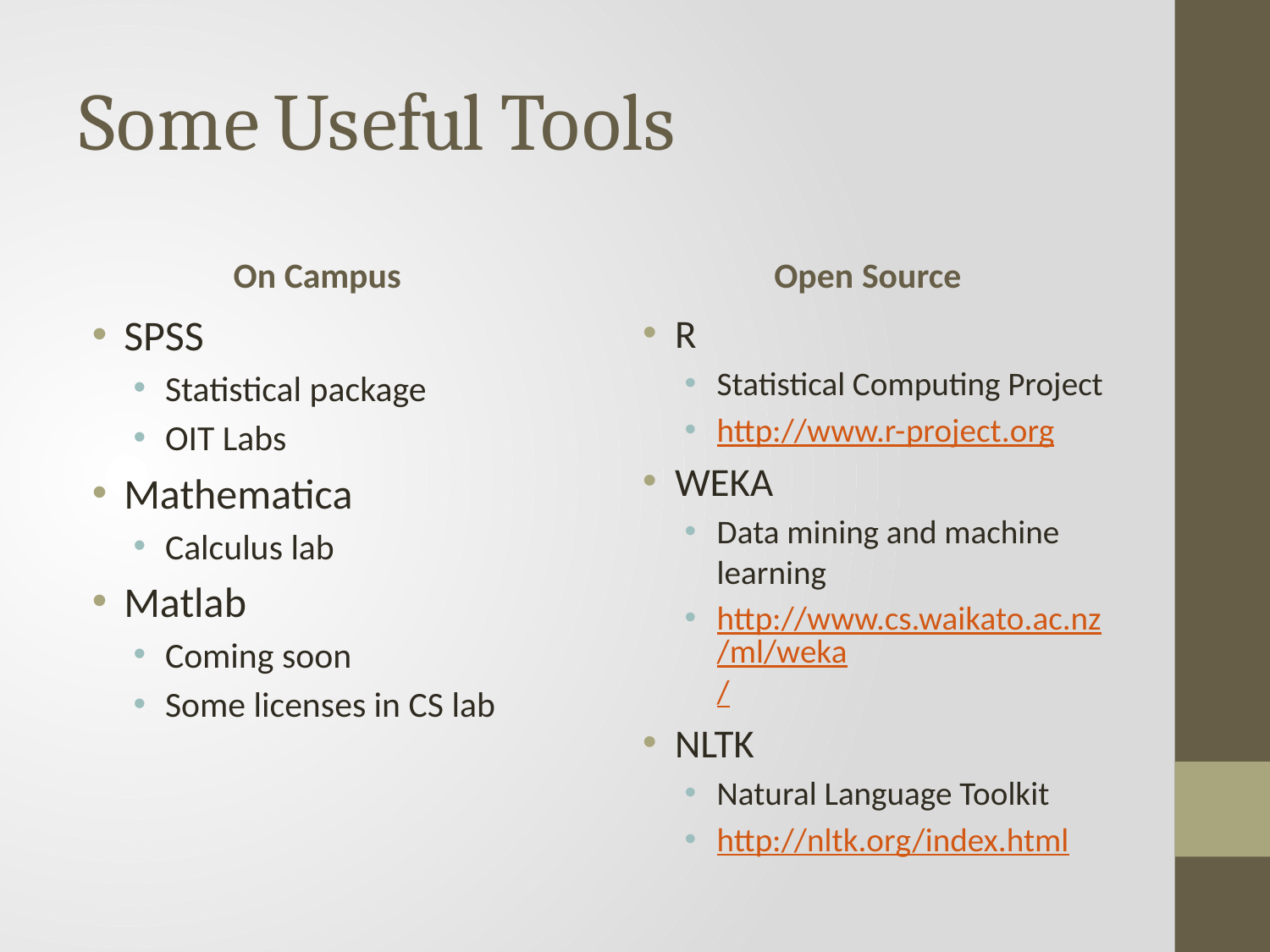

# Some Useful Tools
On Campus
Open Source
SPSS
Statistical package
OIT Labs
Mathematica
Calculus lab
Matlab
Coming soon
Some licenses in CS lab
R
Statistical Computing Project
http://www.r-project.org
WEKA
Data mining and machine learning
http://www.cs.waikato.ac.nz/ml/weka/
NLTK
Natural Language Toolkit
http://nltk.org/index.html